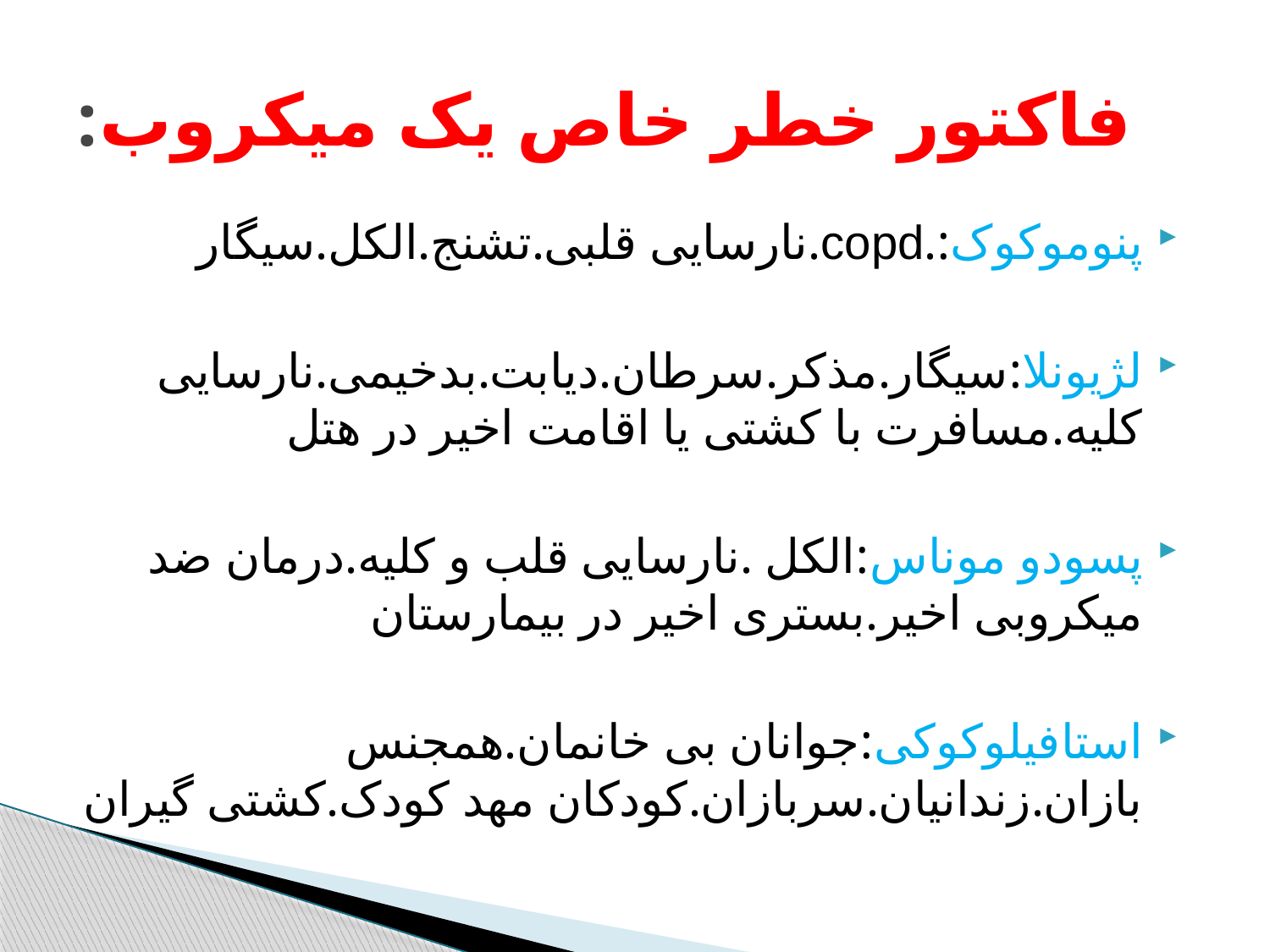

# فاکتور خطر خاص یک میکروب:
پنوموکوک:.copd.نارسایی قلبی.تشنج.الکل.سیگار

لژیونلا:سیگار.مذکر.سرطان.دیابت.بدخیمی.نارسایی کلیه.مسافرت با کشتی یا اقامت اخیر در هتل

پسودو موناس:الکل .نارسایی قلب و کلیه.درمان ضد میکروبی اخیر.بستری اخیر در بیمارستان

استافیلوکوکی:جوانان بی خانمان.همجنس بازان.زندانیان.سربازان.کودکان مهد کودک.کشتی گیران